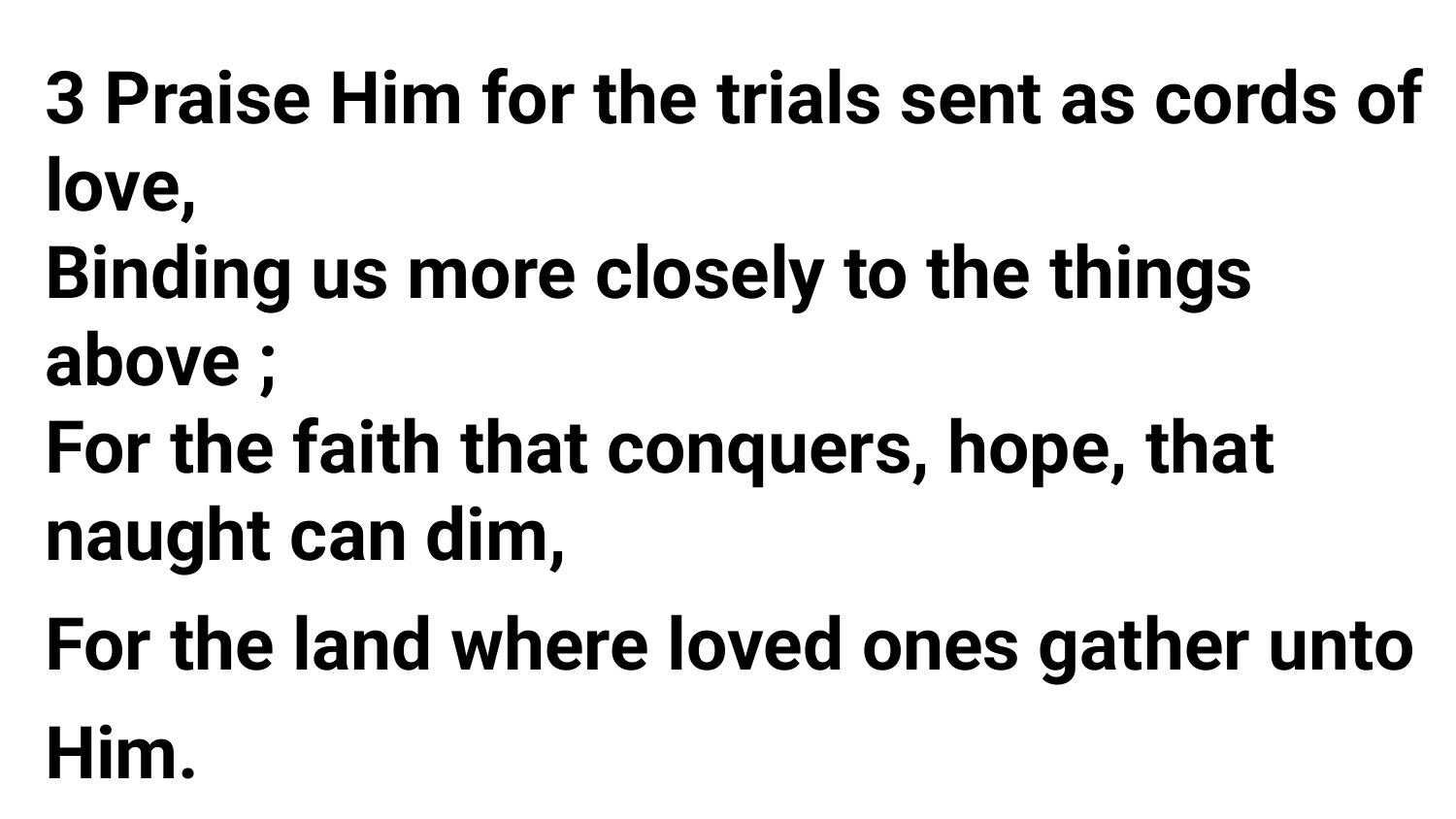

3 Praise Him for the trials sent as cords of love,
Binding us more closely to the things above ;
For the faith that conquers, hope, that naught can dim,
For the land where loved ones gather unto Him.